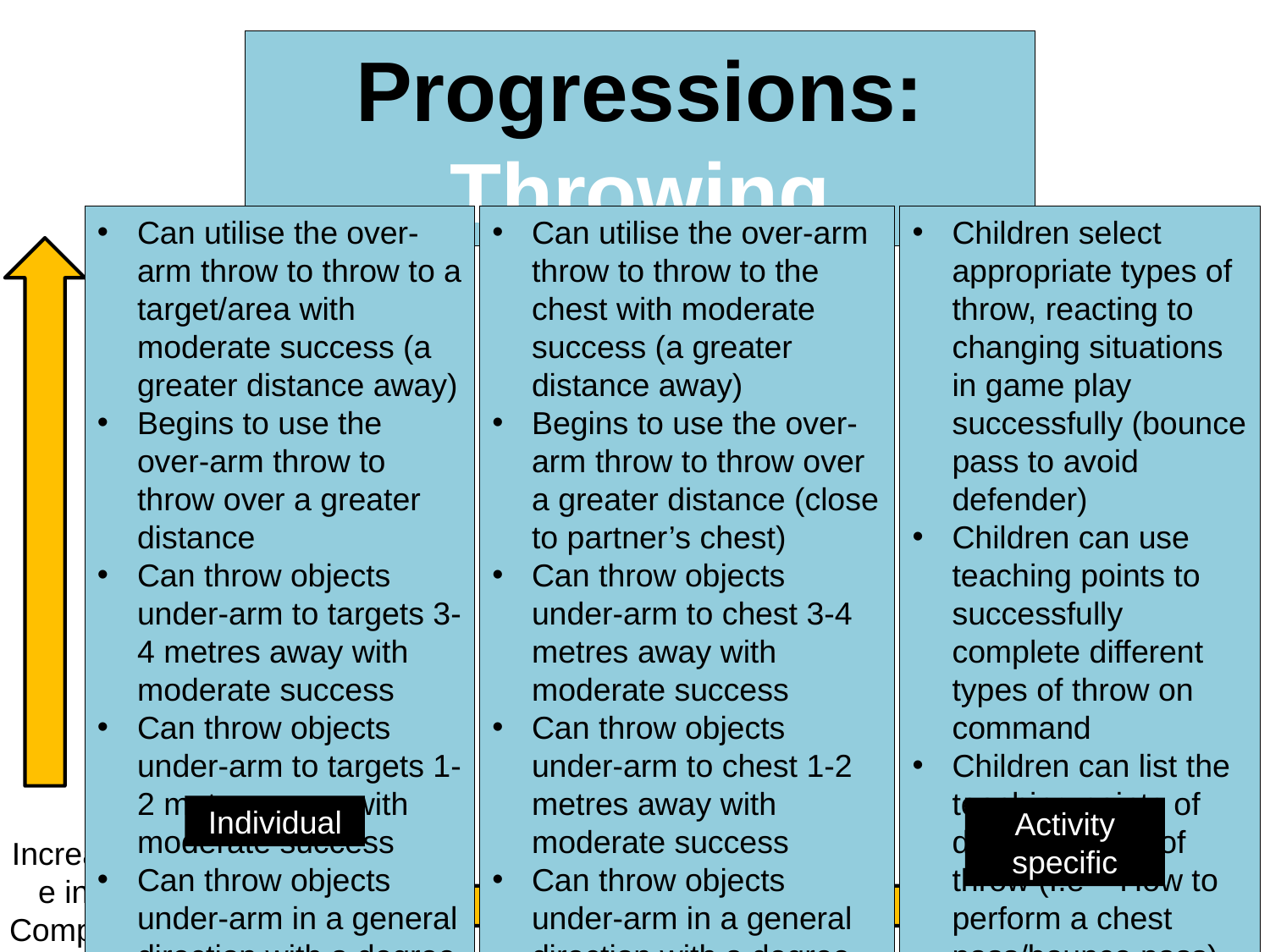

Progressions: Throwing
Children select appropriate types of throw, reacting to changing situations in game play successfully (bounce pass to avoid defender)
Children can use teaching points to successfully complete different types of throw on command
Children can list the teaching points of different types of throw (I.e – How to perform a chest pass/bounce pass)
Takes part in activities using one type of throw
Can utilise the over-arm throw to throw to the chest with moderate success (a greater distance away)
Begins to use the over-arm throw to throw over a greater distance (close to partner’s chest)
Can throw objects under-arm to chest 3-4 metres away with moderate success
Can throw objects under-arm to chest 1-2 metres away with moderate success
Can throw objects under-arm in a general direction with a degree of success (i.e – Towards their partner)
Can utilise the over-arm throw to throw to a target/area with moderate success (a greater distance away)
Begins to use the over-arm throw to throw over a greater distance
Can throw objects under-arm to targets 3-4 metres away with moderate success
Can throw objects under-arm to targets 1-2 metres away with moderate success
Can throw objects under-arm in a general direction with a degree of success (i.e – Forwards)

Individual
In Pairs
Activity specific
Increase in Complexity
of Skill